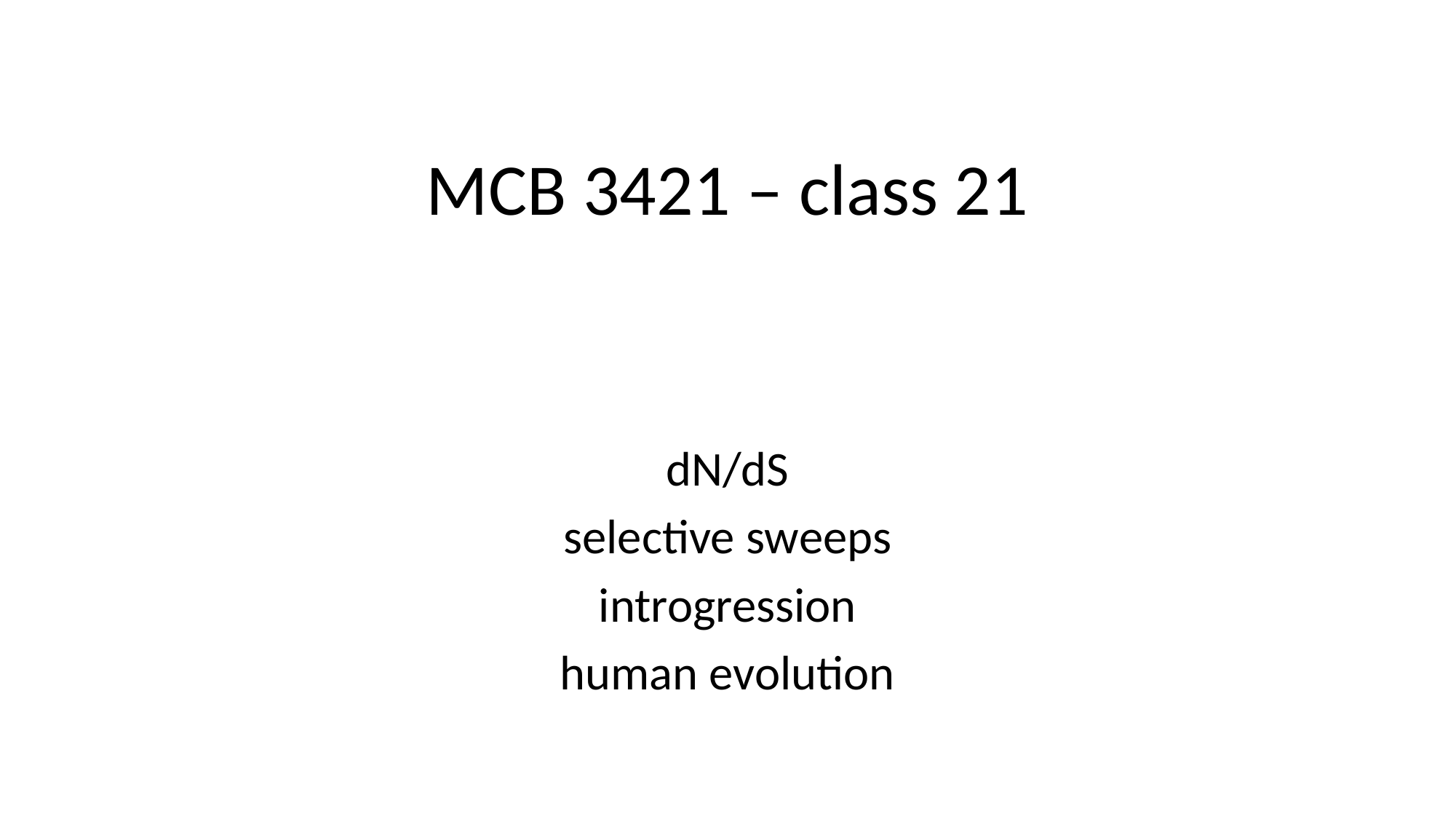

# MCB 3421 – class 21

dN/dS
selective sweeps
introgression
human evolution